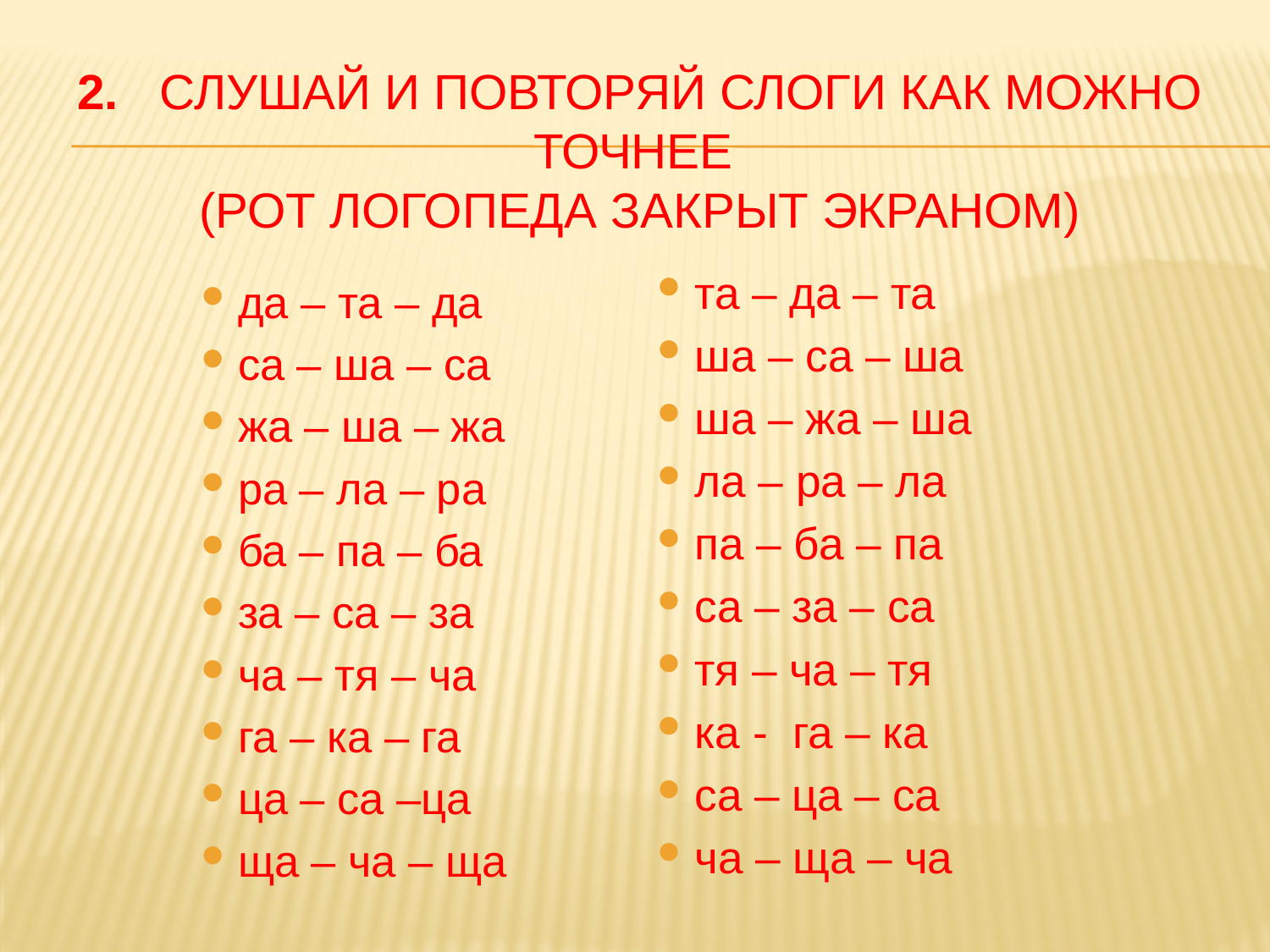

# 2.   Слушай и повторяй слоги как можно точнее (рот логопеда закрыт экраном)
та – да – та
ша – са – ша
ша – жа – ша
ла – ра – ла
па – ба – па
са – за – са
тя – ча – тя
ка -  га – ка
са – ца – са
ча – ща – ча

да – та – да
са – ша – са
жа – ша – жа
ра – ла – ра
ба – па – ба
за – са – за
ча – тя – ча
га – ка – га
ца – са –ца
ща – ча – ща